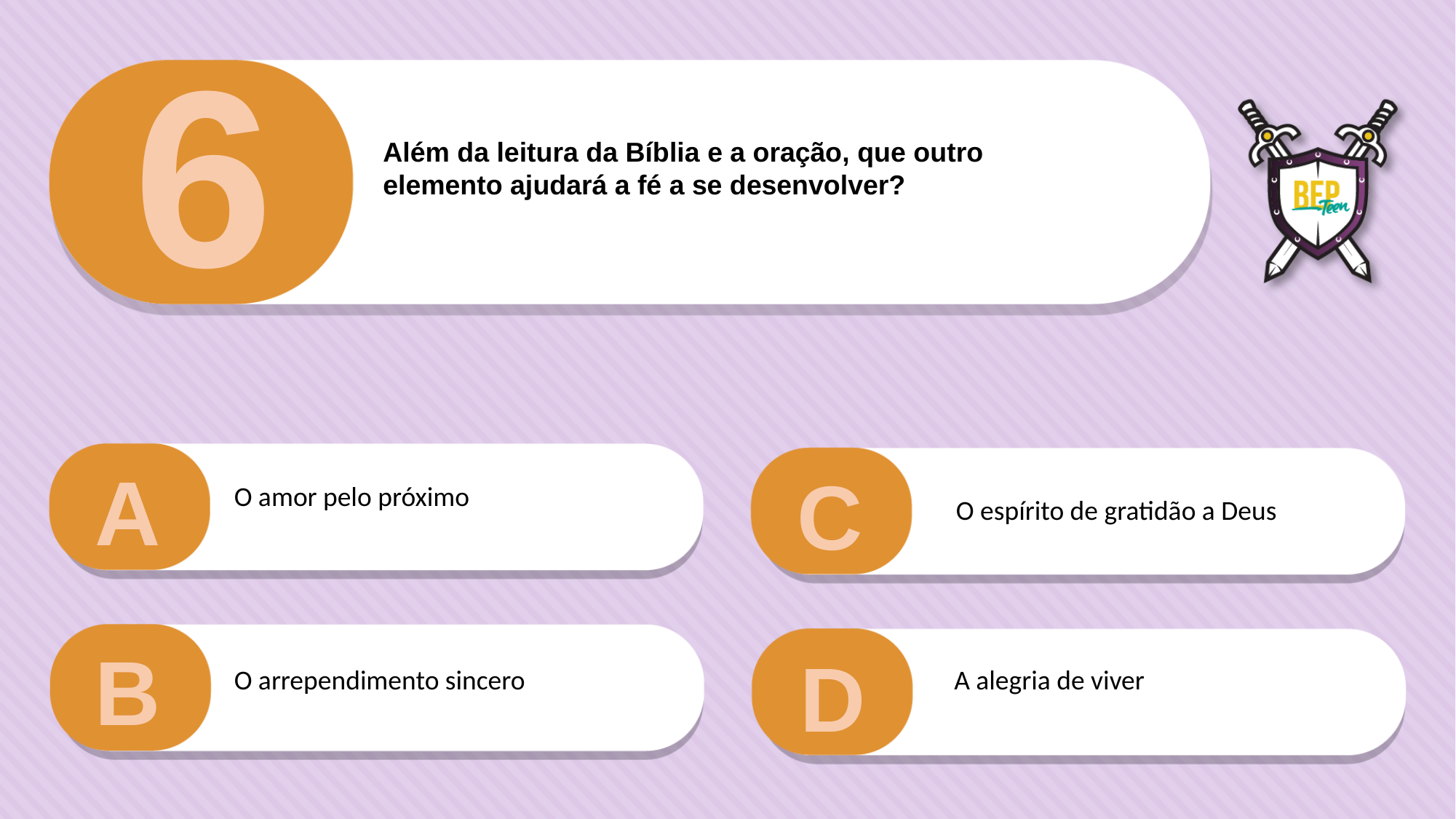

6
Além da leitura da Bíblia e a oração, que outro
elemento ajudará a fé a se desenvolver?
A
C
O amor pelo próximo
O espírito de gratidão a Deus
B
D
O arrependimento sincero
A alegria de viver